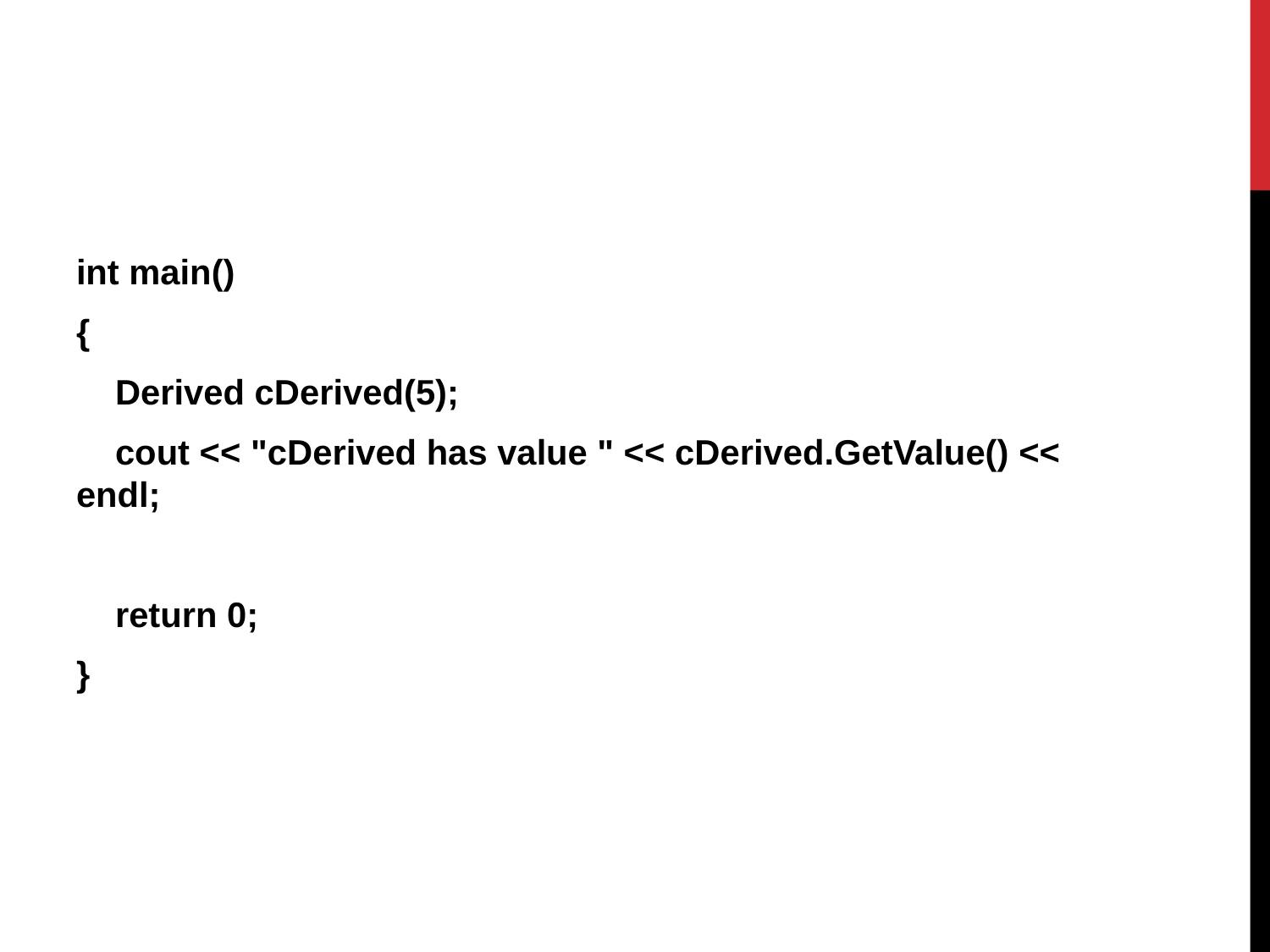

int main()
{
    Derived cDerived(5);
    cout << "cDerived has value " << cDerived.GetValue() << endl;

    return 0;
}